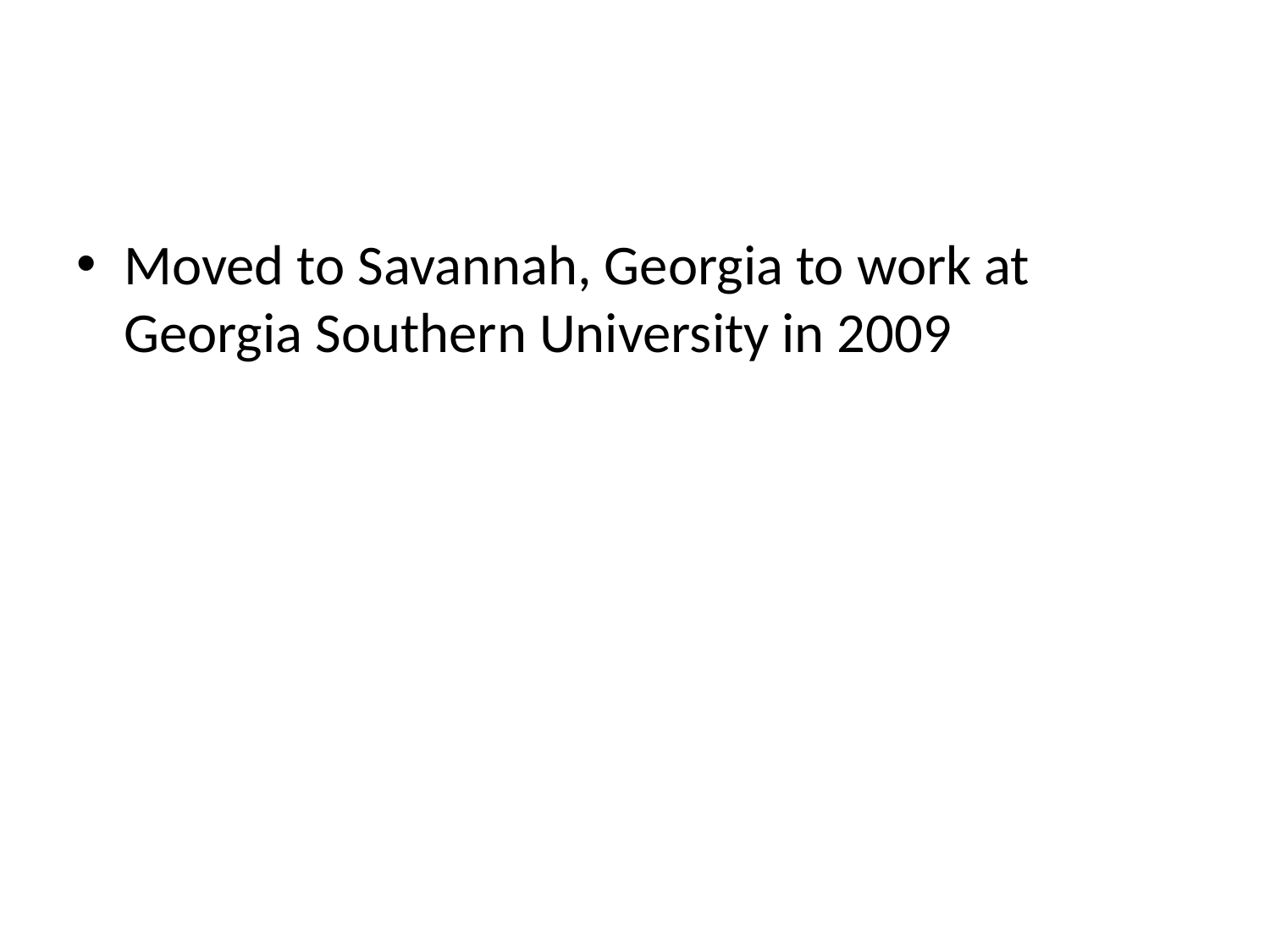

#
Moved to Savannah, Georgia to work at Georgia Southern University in 2009